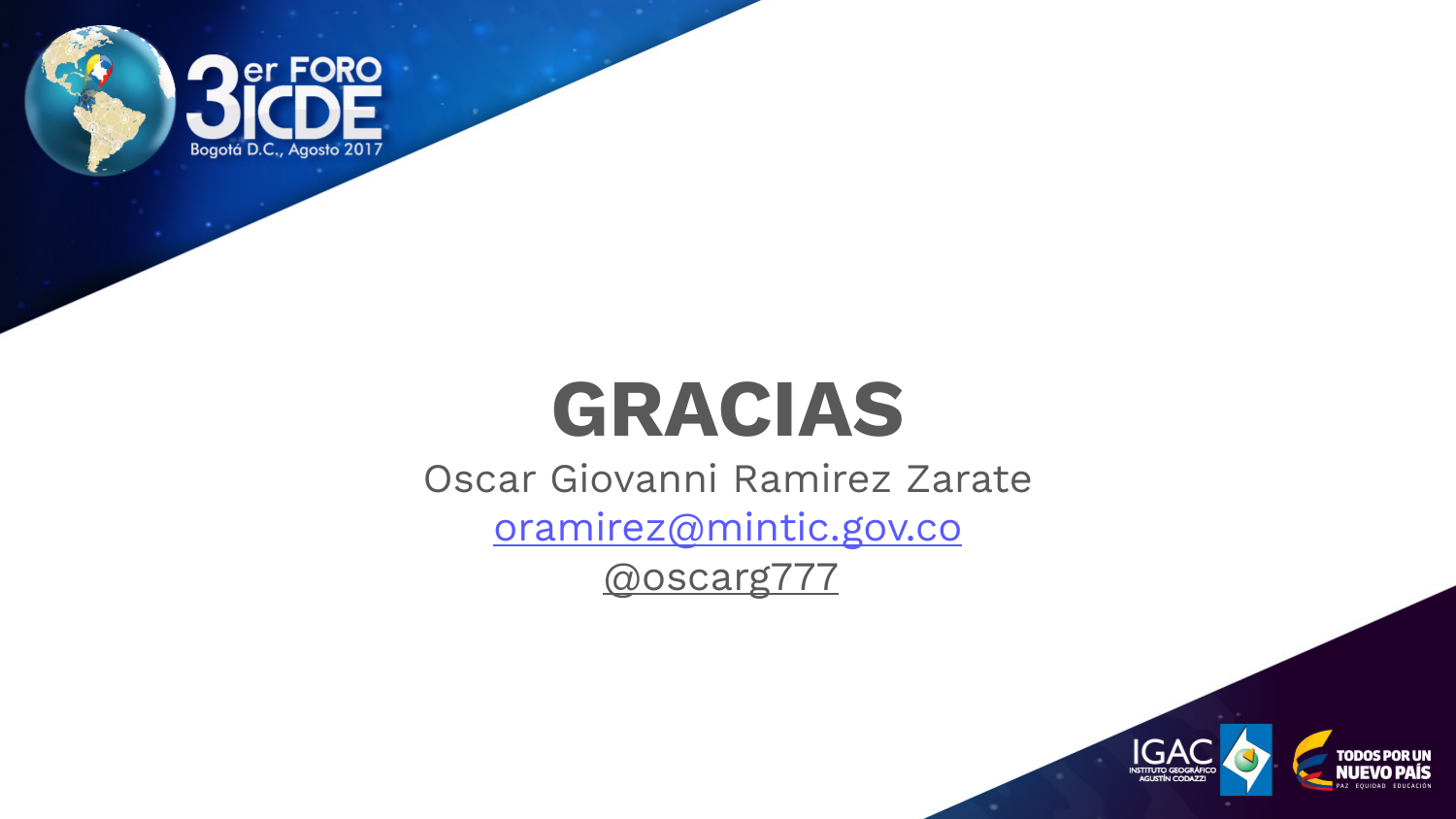

GRACIAS
Oscar Giovanni Ramirez Zarate
oramirez@mintic.gov.co
@oscarg777